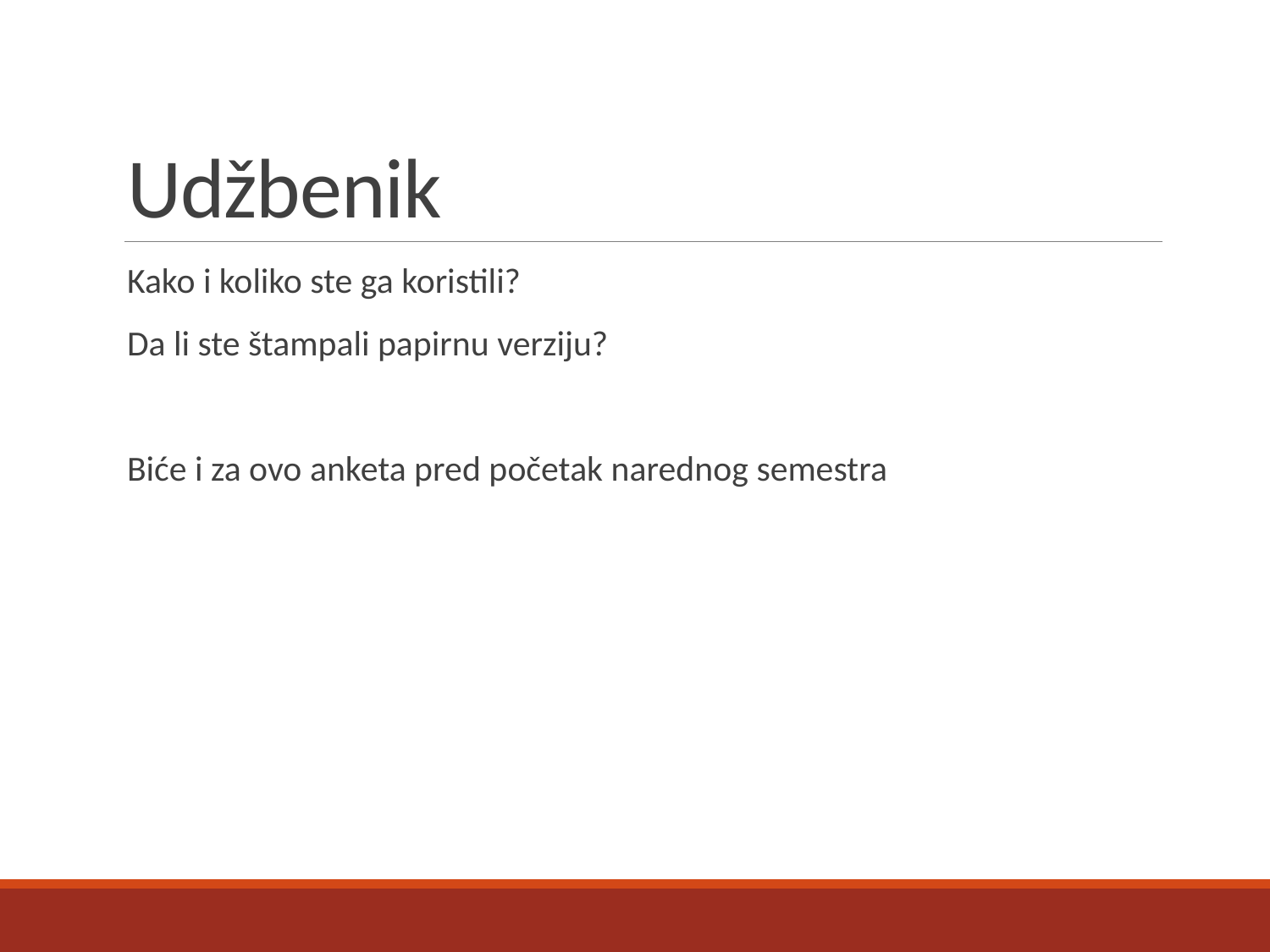

# Udžbenik
Kako i koliko ste ga koristili?
Da li ste štampali papirnu verziju?

Biće i za ovo anketa pred početak narednog semestra